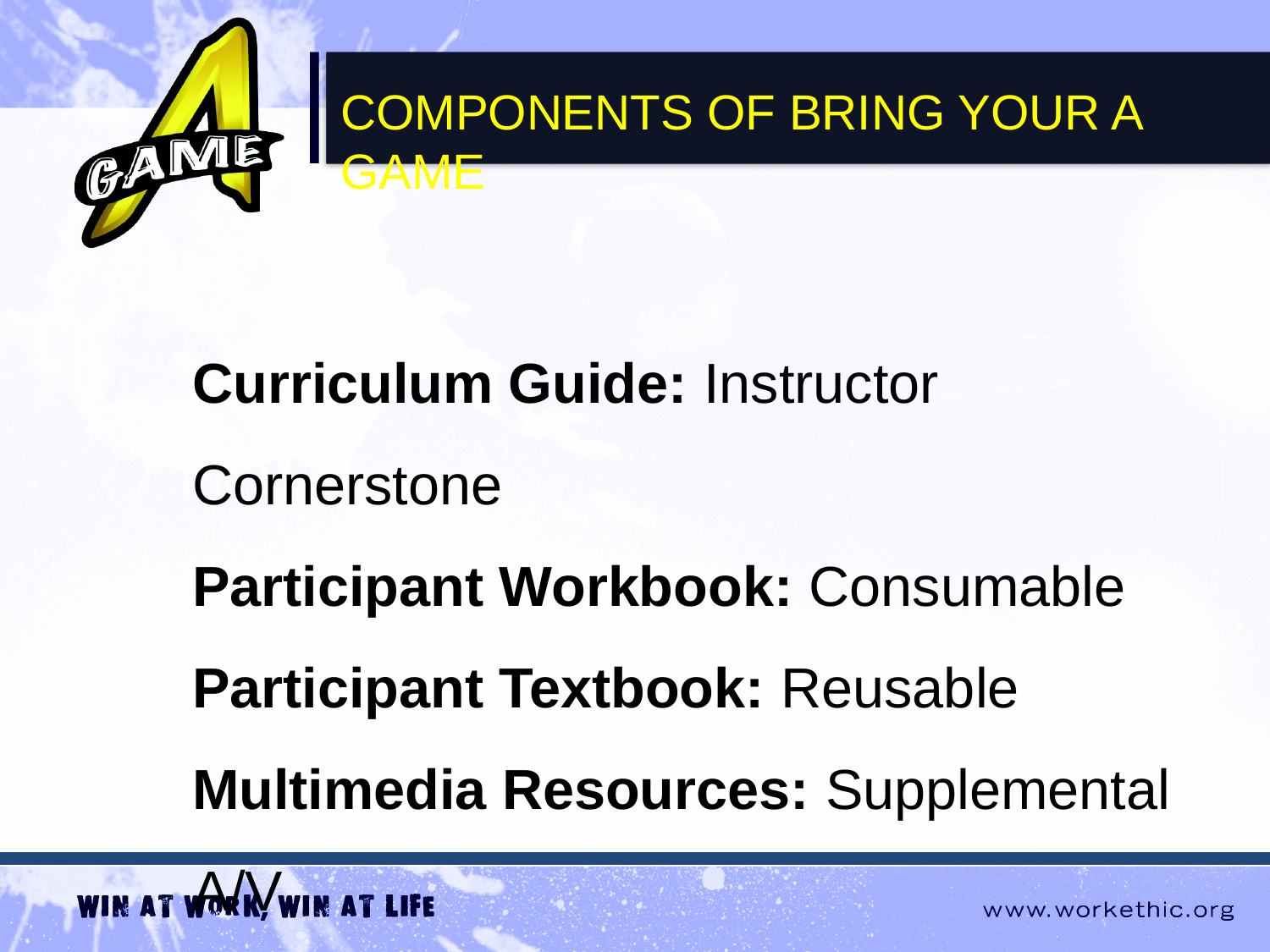

Components of bring your a game
Curriculum Guide: Instructor Cornerstone
Participant Workbook: Consumable
Participant Textbook: Reusable
Multimedia Resources: Supplemental A/V
Online Certification: Proves Mastery